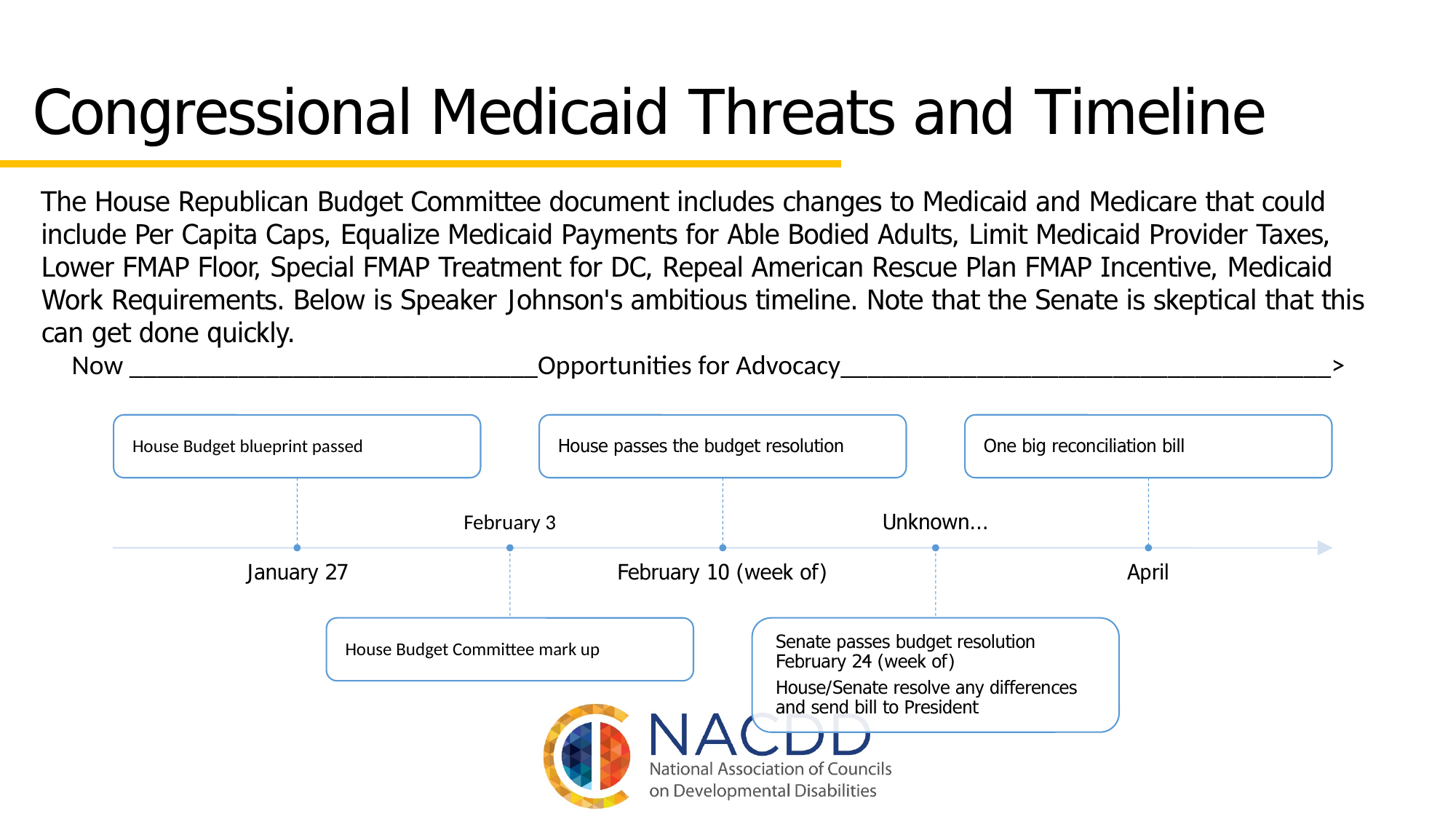

# Congressional Medicaid Threats and Timeline
The House Republican Budget Committee document includes changes to Medicaid and Medicare that could include Per Capita Caps, Equalize Medicaid Payments for Able Bodied Adults, Limit Medicaid Provider Taxes, Lower FMAP Floor, Special FMAP Treatment for DC, Repeal American Rescue Plan FMAP Incentive, Medicaid Work Requirements. Below is Speaker Johnson's ambitious timeline. Note that the Senate is skeptical that this can get done quickly.

  Now ______________________________Opportunities for Advocacy____________________________________>
January 27
House Budget blueprint passed
February 3
House Budget Committee mark up
February 10 (week of)
House passes the budget resolution
Unknown...
Senate passes budget resolution February 24 (week of)
House/Senate resolve any differences and send bill to President
April
One big reconciliation bill